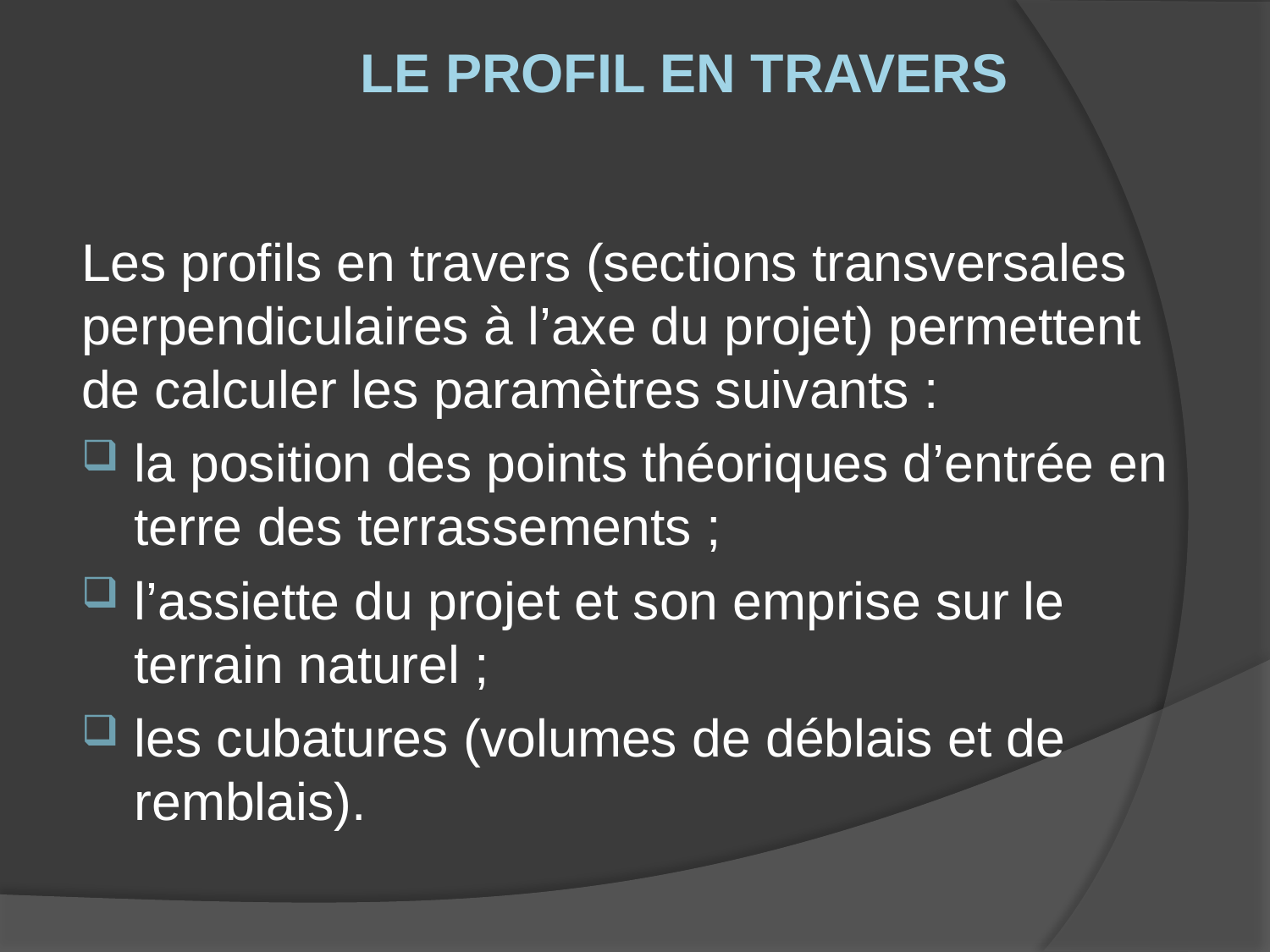

le profil en travers
Les profils en travers (sections transversales perpendiculaires à l’axe du projet) permettent de calculer les paramètres suivants :
la position des points théoriques d’entrée en terre des terrassements ;
l’assiette du projet et son emprise sur le terrain naturel ;
les cubatures (volumes de déblais et de remblais).